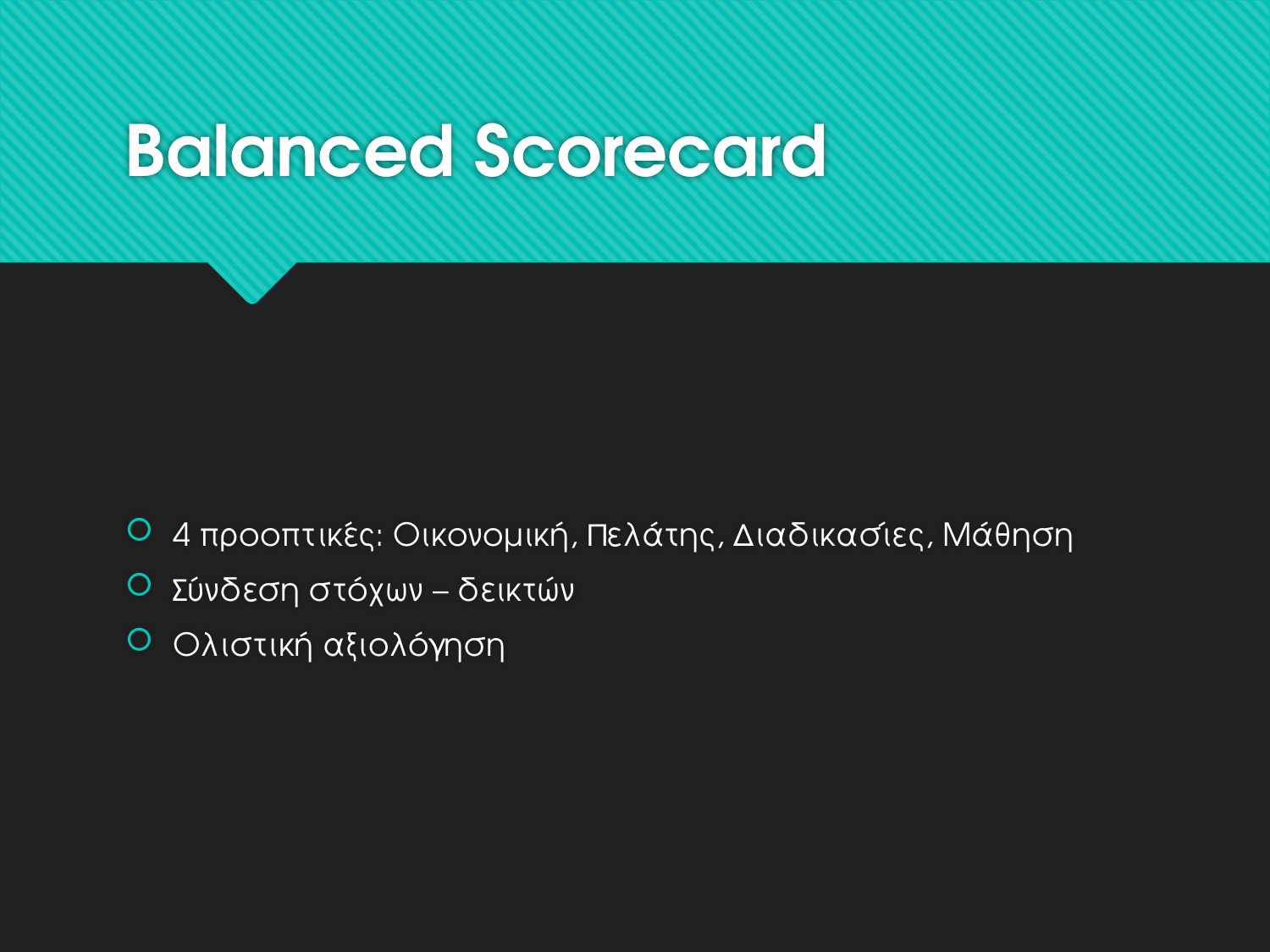

# Balanced Scorecard

4 προοπτικές: Οικονομική, Πελάτης, Διαδικασίες, Μάθηση
Σύνδεση στόχων – δεικτών
Ολιστική αξιολόγηση